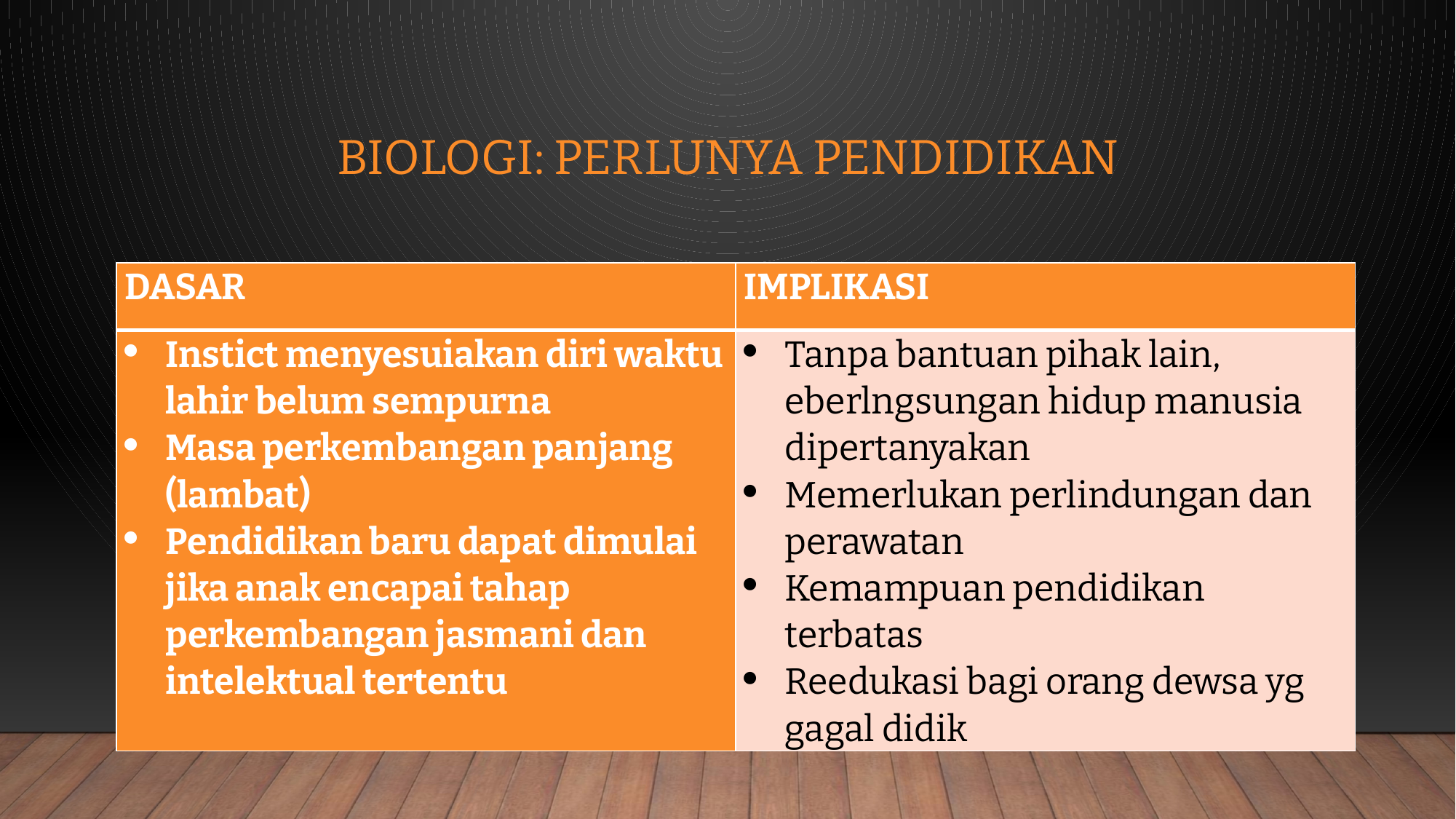

# BIOLOGI: PERLUNYA PENDIDIKAN
| DASAR | IMPLIKASI |
| --- | --- |
| Instict menyesuiakan diri waktu lahir belum sempurna Masa perkembangan panjang (lambat) Pendidikan baru dapat dimulai jika anak encapai tahap perkembangan jasmani dan intelektual tertentu | Tanpa bantuan pihak lain, eberlngsungan hidup manusia dipertanyakan Memerlukan perlindungan dan perawatan Kemampuan pendidikan terbatas Reedukasi bagi orang dewsa yg gagal didik |